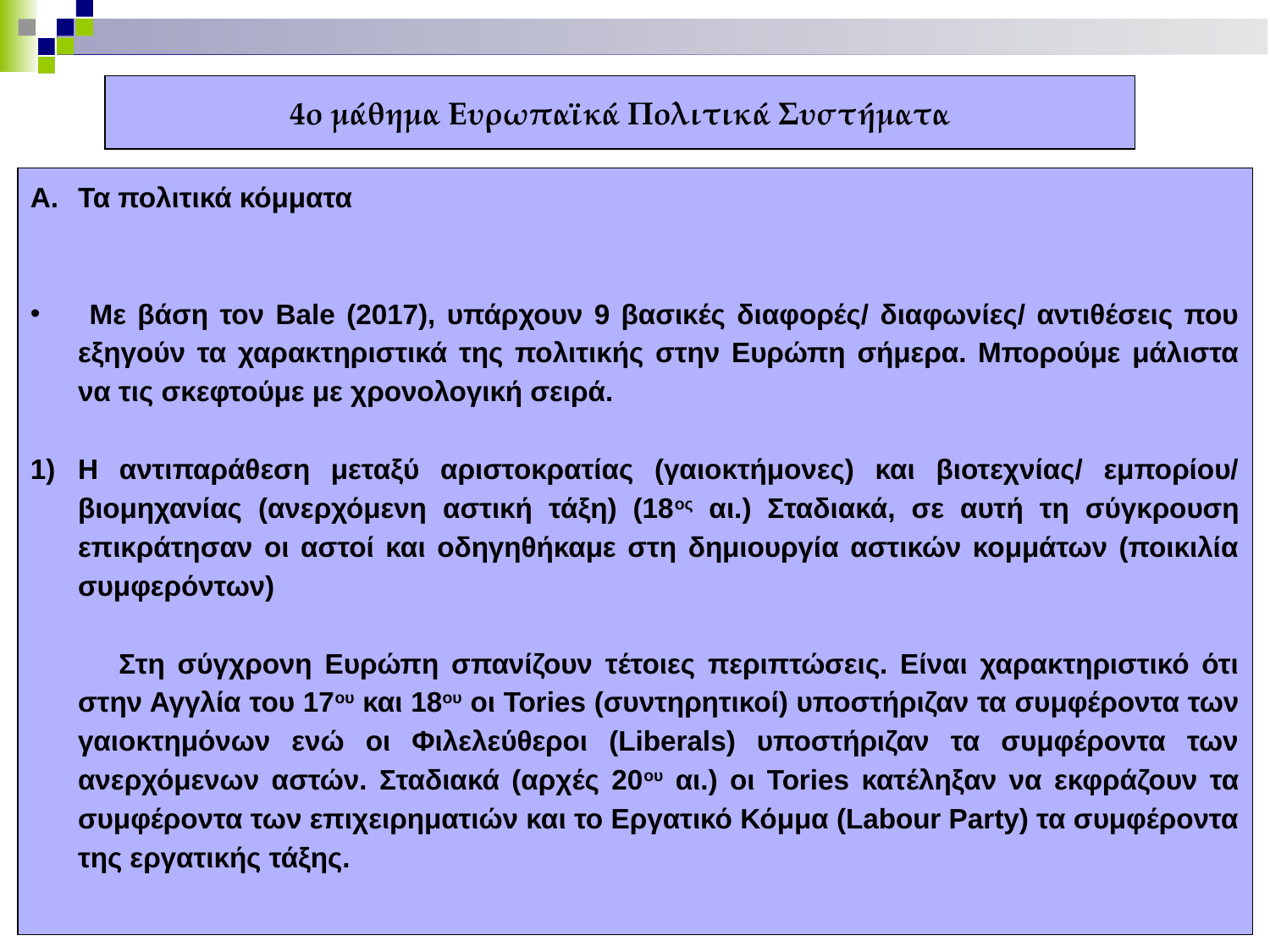

4ο μάθημα Ευρωπαϊκά Πολιτικά Συστήματα
Τα πολιτικά κόμματα

 Με βάση τον Bale (2017), υπάρχουν 9 βασικές διαφορές/ διαφωνίες/ αντιθέσεις που εξηγούν τα χαρακτηριστικά της πολιτικής στην Ευρώπη σήμερα. Μπορούμε μάλιστα να τις σκεφτούμε με χρονολογική σειρά.

Η αντιπαράθεση μεταξύ αριστοκρατίας (γαιοκτήμονες) και βιοτεχνίας/ εμπορίου/ βιομηχανίας (ανερχόμενη αστική τάξη) (18ος αι.) Σταδιακά, σε αυτή τη σύγκρουση επικράτησαν οι αστοί και οδηγηθήκαμε στη δημιουργία αστικών κομμάτων (ποικιλία συμφερόντων)

       Στη σύγχρονη Ευρώπη σπανίζουν τέτοιες περιπτώσεις. Είναι χαρακτηριστικό ότι στην Αγγλία του 17ου και 18ου οι Tories (συντηρητικοί) υποστήριζαν τα συμφέροντα των γαιοκτημόνων ενώ οι Φιλελεύθεροι (Liberals) υποστήριζαν τα συμφέροντα των ανερχόμενων αστών. Σταδιακά (αρχές 20ου αι.) οι Tories κατέληξαν να εκφράζουν τα συμφέροντα των επιχειρηματιών και το Εργατικό Κόμμα (Labour Party) τα συμφέροντα της εργατικής τάξης.